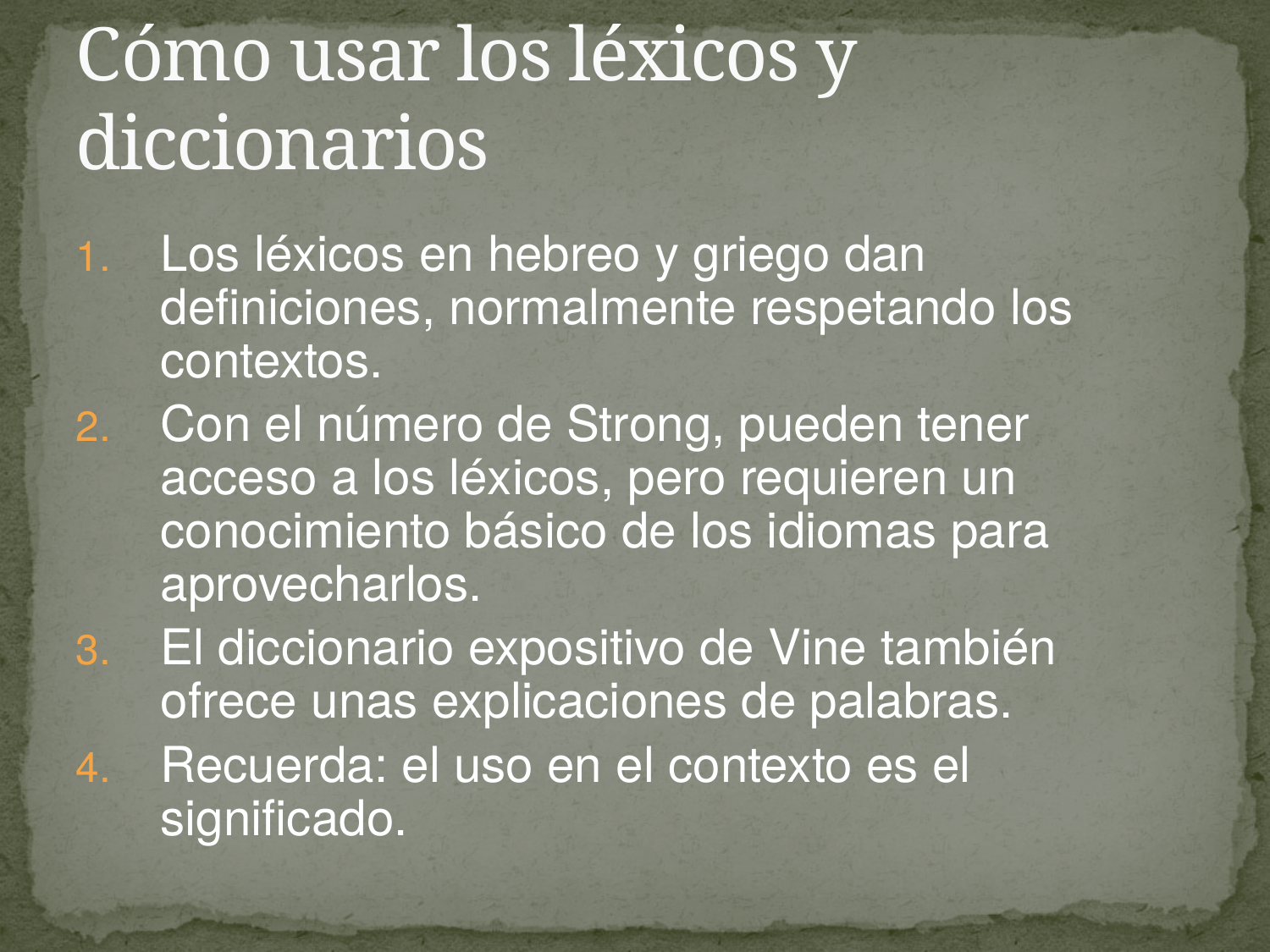

# Cómo usar los léxicos y diccionarios
Los léxicos en hebreo y griego dan definiciones, normalmente respetando los contextos.
Con el número de Strong, pueden tener acceso a los léxicos, pero requieren un conocimiento básico de los idiomas para aprovecharlos.
El diccionario expositivo de Vine también ofrece unas explicaciones de palabras.
Recuerda: el uso en el contexto es el significado.